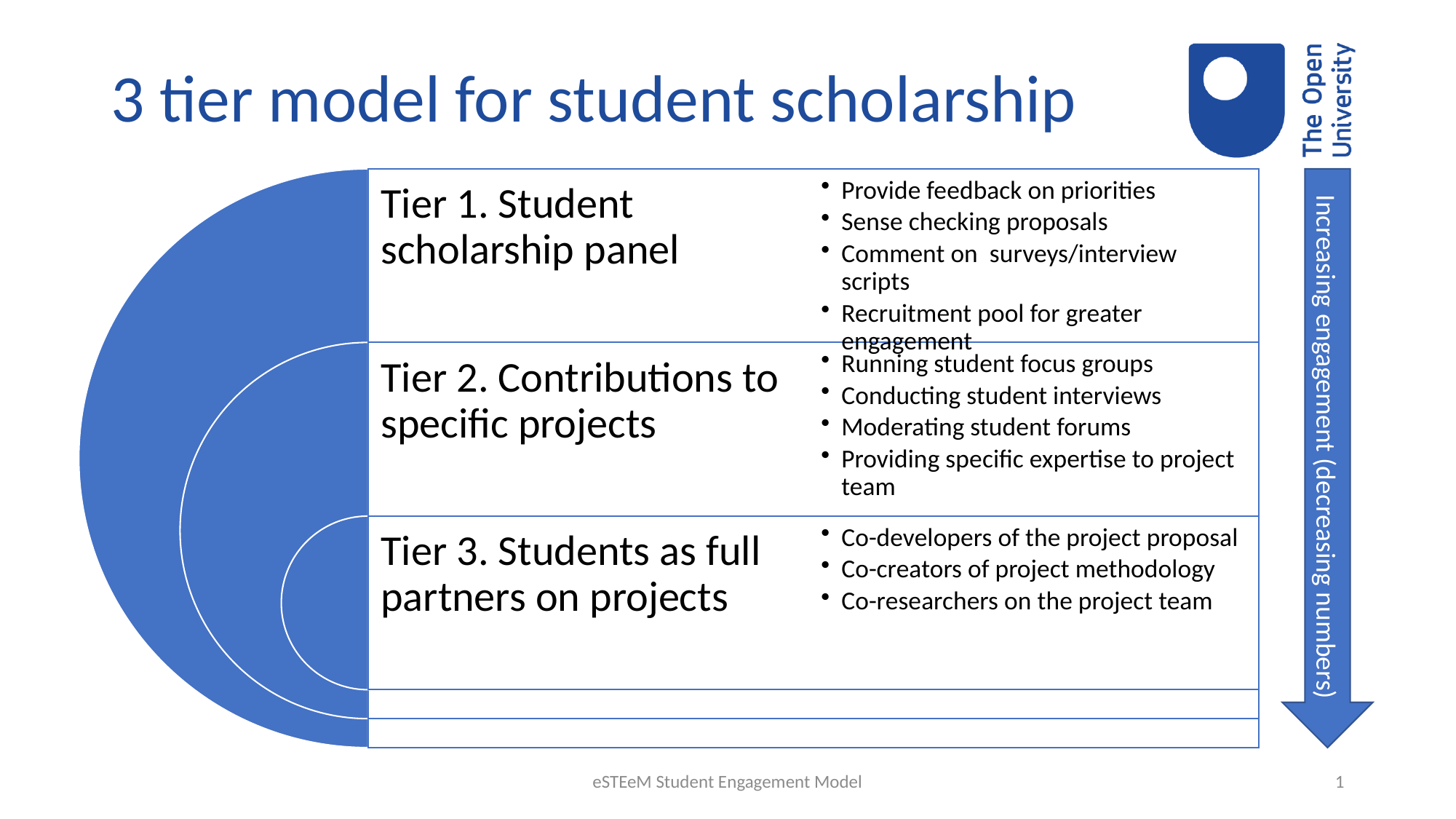

# 3 tier model for student scholarship
Increasing engagement (decreasing numbers)
Tier 1. Student scholarship panel
Tier 2. Contributions to specific projects
Tier 3. Students as full partners on projects
Provide feedback on priorities
Sense checking proposals
Comment on  surveys/interview scripts
Recruitment pool for greater engagement
Running student focus groups
Conducting student interviews
Moderating student forums
Providing specific expertise to project team
Co-developers of the project proposal
Co-creators of project methodology
Co-researchers on the project team
eSTEeM Student Engagement Model
1